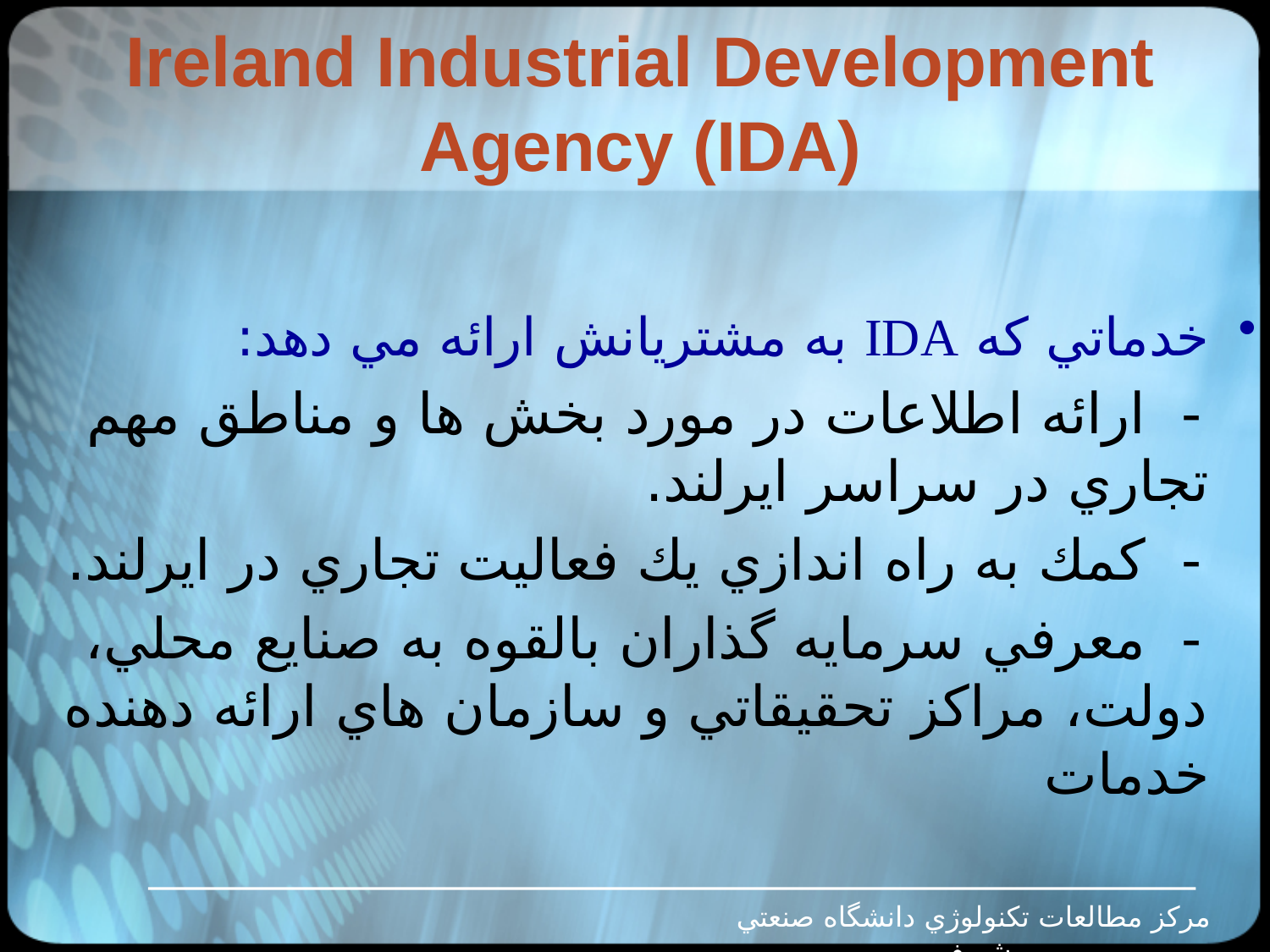

# Ireland Industrial Development Agency (IDA)
خدماتي كه IDA به مشتريانش ارائه مي دهد:
   -  ارائه اطلاعات در مورد بخش ها و مناطق مهم تجاري در سراسر ايرلند.
   -  كمك به راه اندازي يك فعاليت تجاري در ايرلند.
   -  معرفي سرمايه گذاران بالقوه به صنايع محلي، دولت، مراكز تحقيقاتي و سازمان هاي ارائه دهنده خدمات
مرکز مطالعات تکنولوژي دانشگاه صنعتي شريف